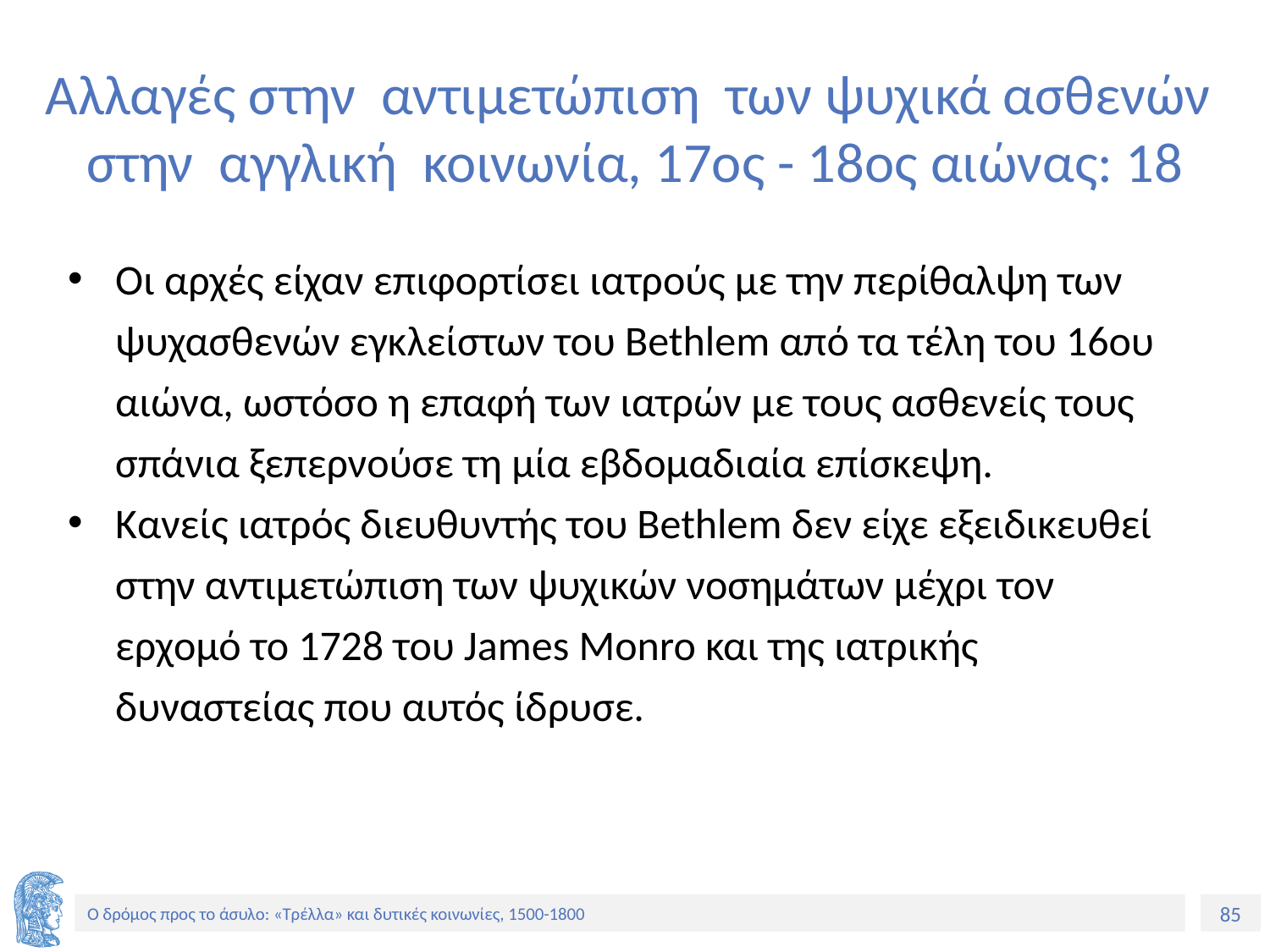

# Αλλαγές στην  αντιμετώπιση  των ψυχικά ασθενών  στην  αγγλική  κοινωνία, 17ος - 18ος αιώνας: 18
Οι αρχές είχαν επιφορτίσει ιατρούς με την περίθαλψη των ψυχασθενών εγκλείστων του Bethlem από τα τέλη του 16ου αιώνα, ωστόσο η επαφή των ιατρών με τους ασθενείς τους σπάνια ξεπερνούσε τη μία εβδομαδιαία επίσκεψη.
Κανείς ιατρός διευθυντής του Bethlem δεν είχε εξειδικευθεί στην αντιμετώπιση των ψυχικών νοσημάτων μέχρι τον ερχομό το 1728 του James Monro και της ιατρικής δυναστείας που αυτός ίδρυσε.